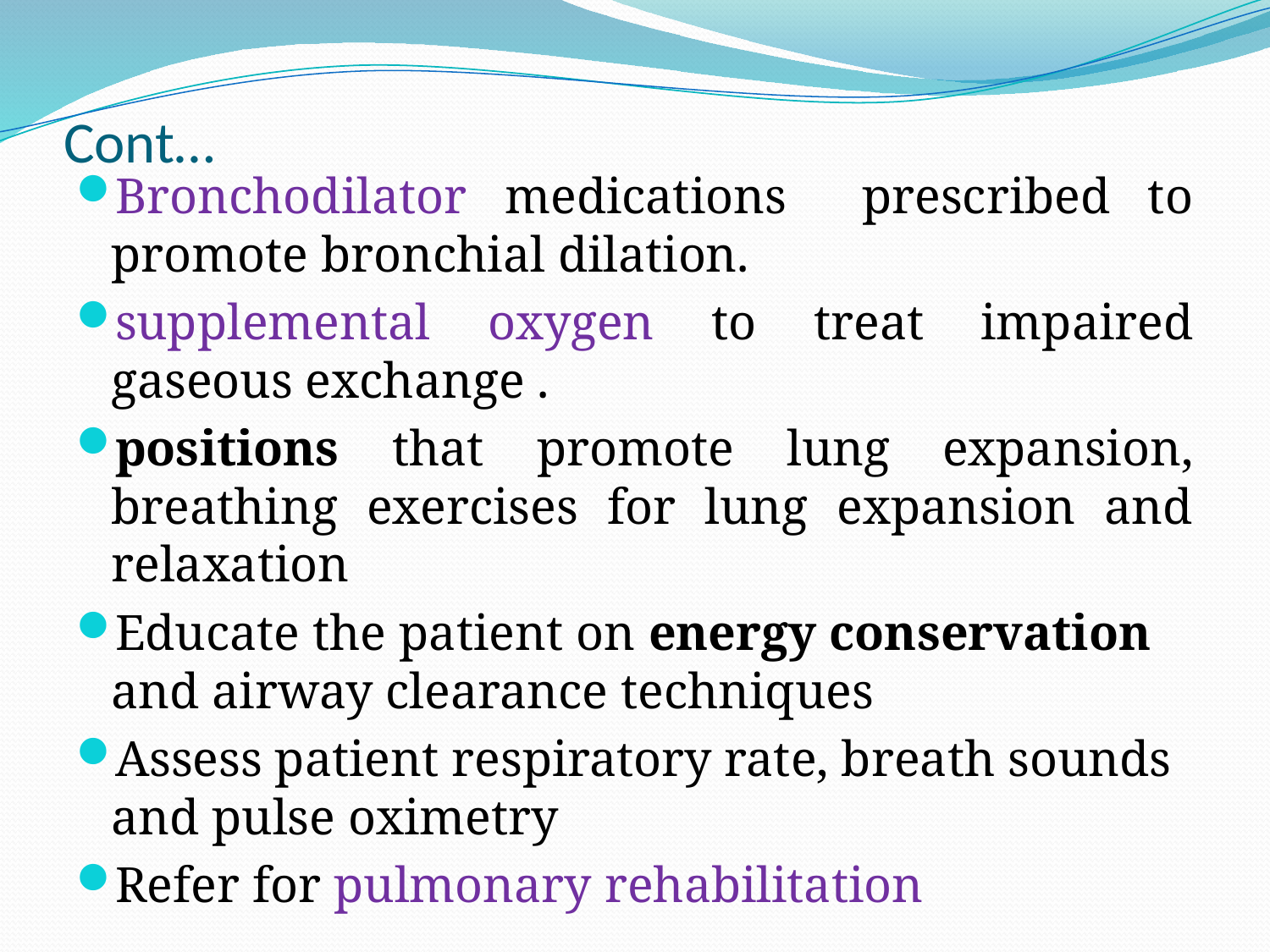

# Cont…
Bronchodilator medications  prescribed to promote bronchial dilation.
supplemental oxygen to treat impaired gaseous exchange .
positions that promote lung expansion, breathing exercises for lung expansion and relaxation
Educate the patient on energy conservation and airway clearance techniques
Assess patient respiratory rate, breath sounds and pulse oximetry
Refer for pulmonary rehabilitation